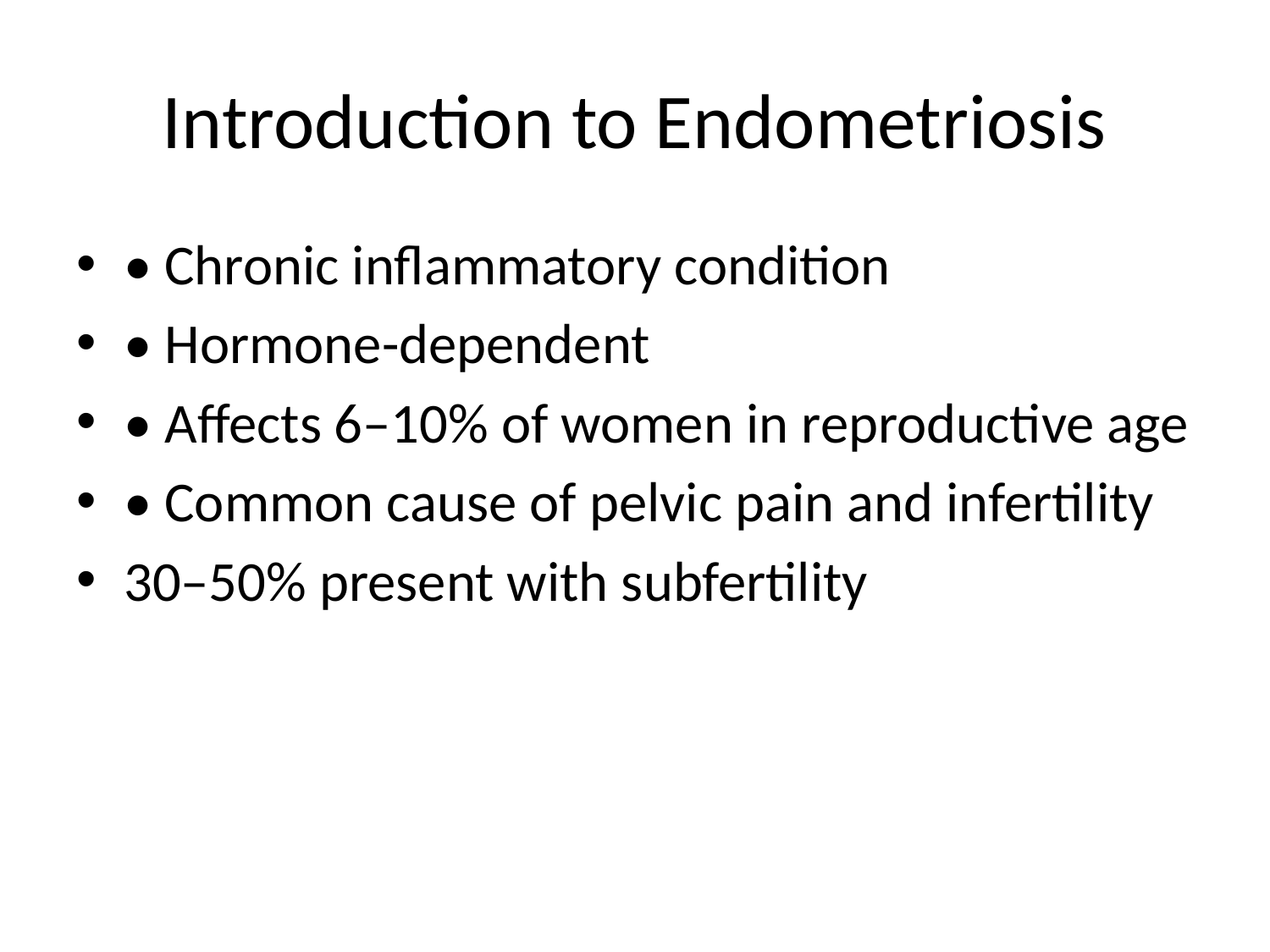

# Introduction to Endometriosis
• Chronic inflammatory condition
• Hormone-dependent
• Affects 6–10% of women in reproductive age
• Common cause of pelvic pain and infertility
30–50% present with subfertility